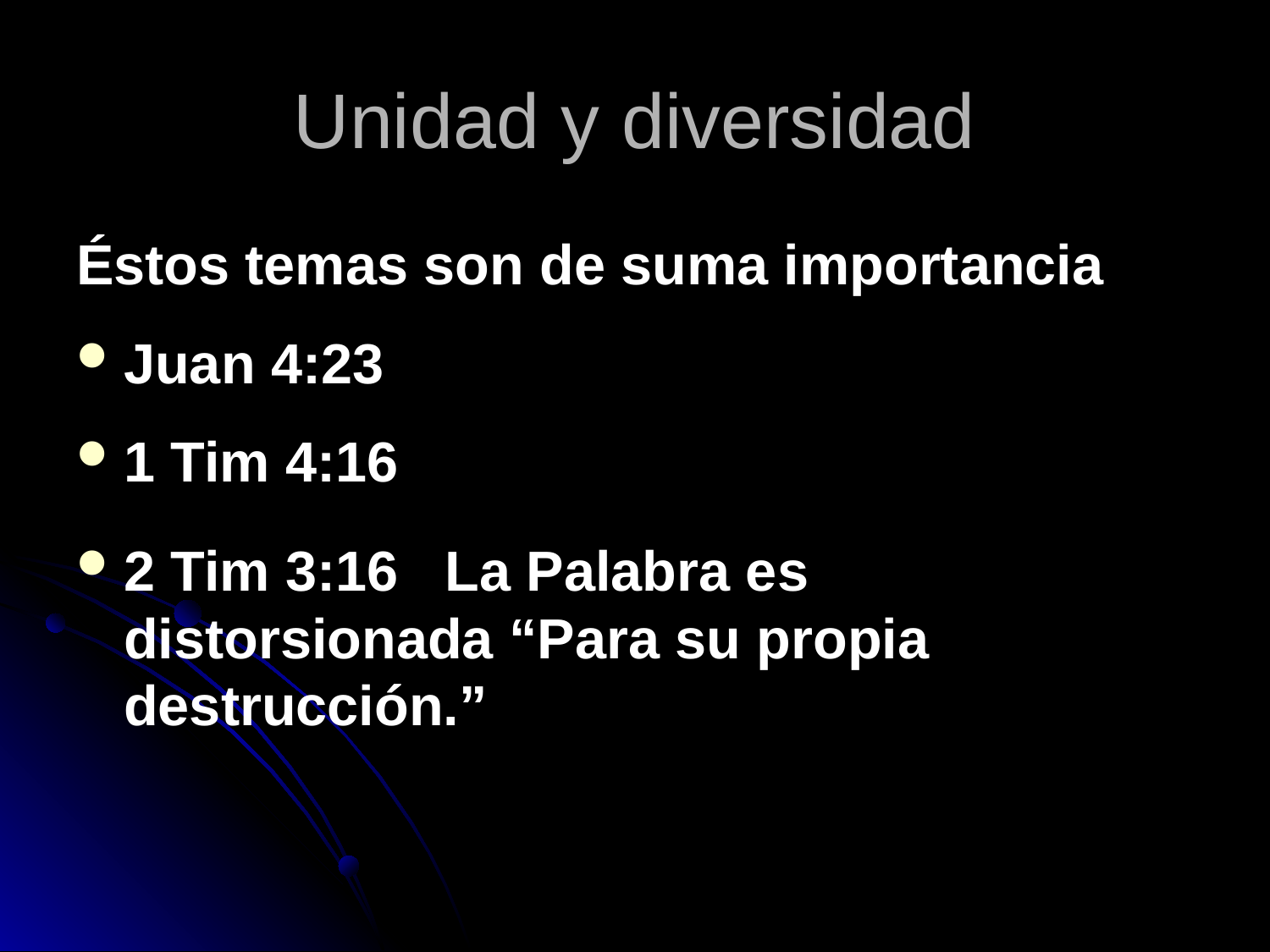

# Unidad y diversidad
Éstos temas son de suma importancia

Juan 4:23

1 Tim 4:16

2 Tim 3:16   La Palabra es distorsionada “Para su propia destrucción.”